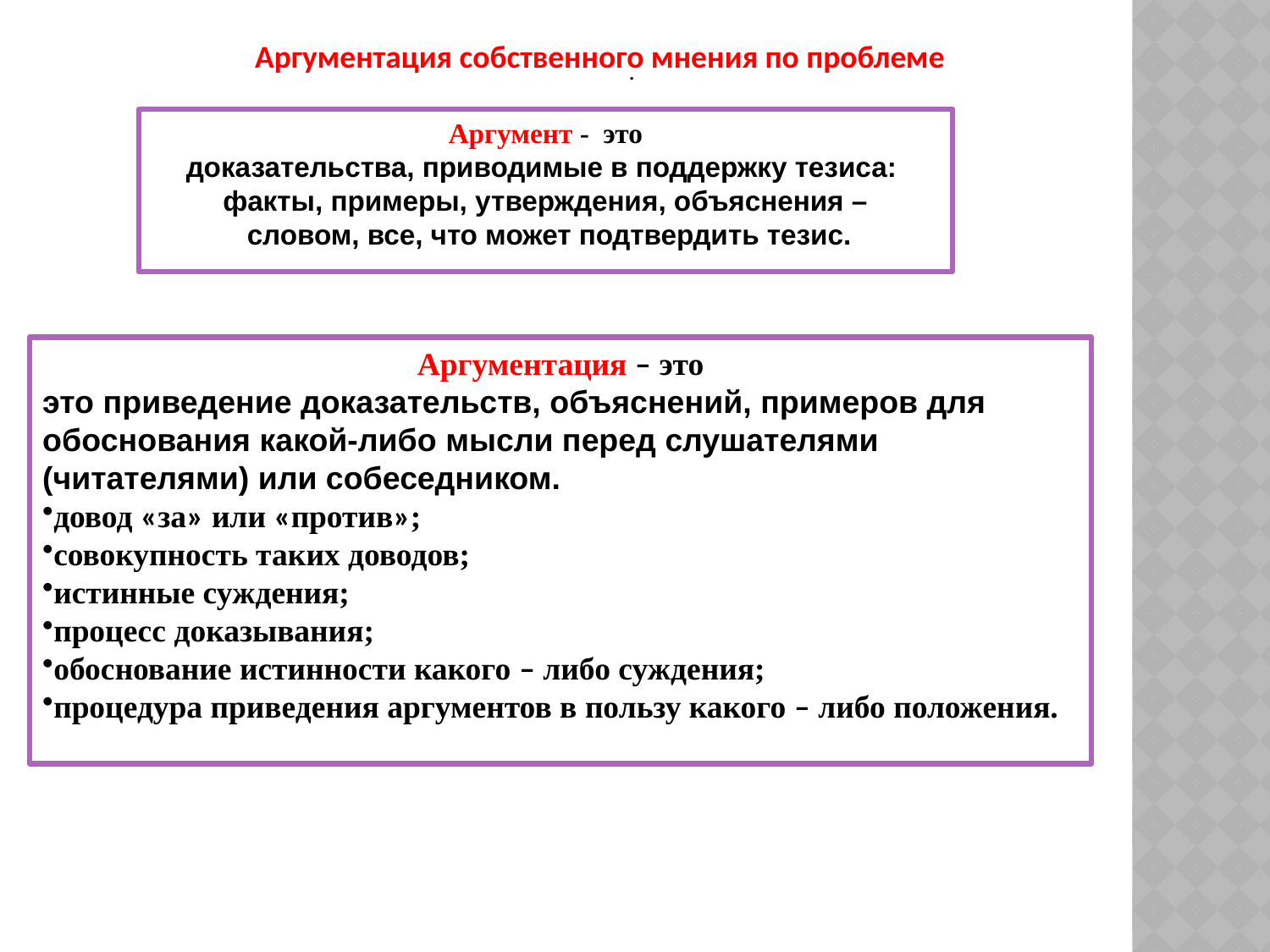

Аргументация собственного мнения по проблеме

.

Аргумент -  это
доказательства, приводимые в поддержку тезиса:
факты, примеры, утверждения, объяснения –
 словом, все, что может подтвердить тезис.

Аргументация – это
это приведение доказательств, объяснений, примеров для обоснования какой-либо мысли перед слушателями (читателями) или собеседником.
довод «за» или «против»;
совокупность таких доводов;
истинные суждения;
процесс доказывания;
обоснование истинности какого – либо суждения;
процедура приведения аргументов в пользу какого – либо положения.